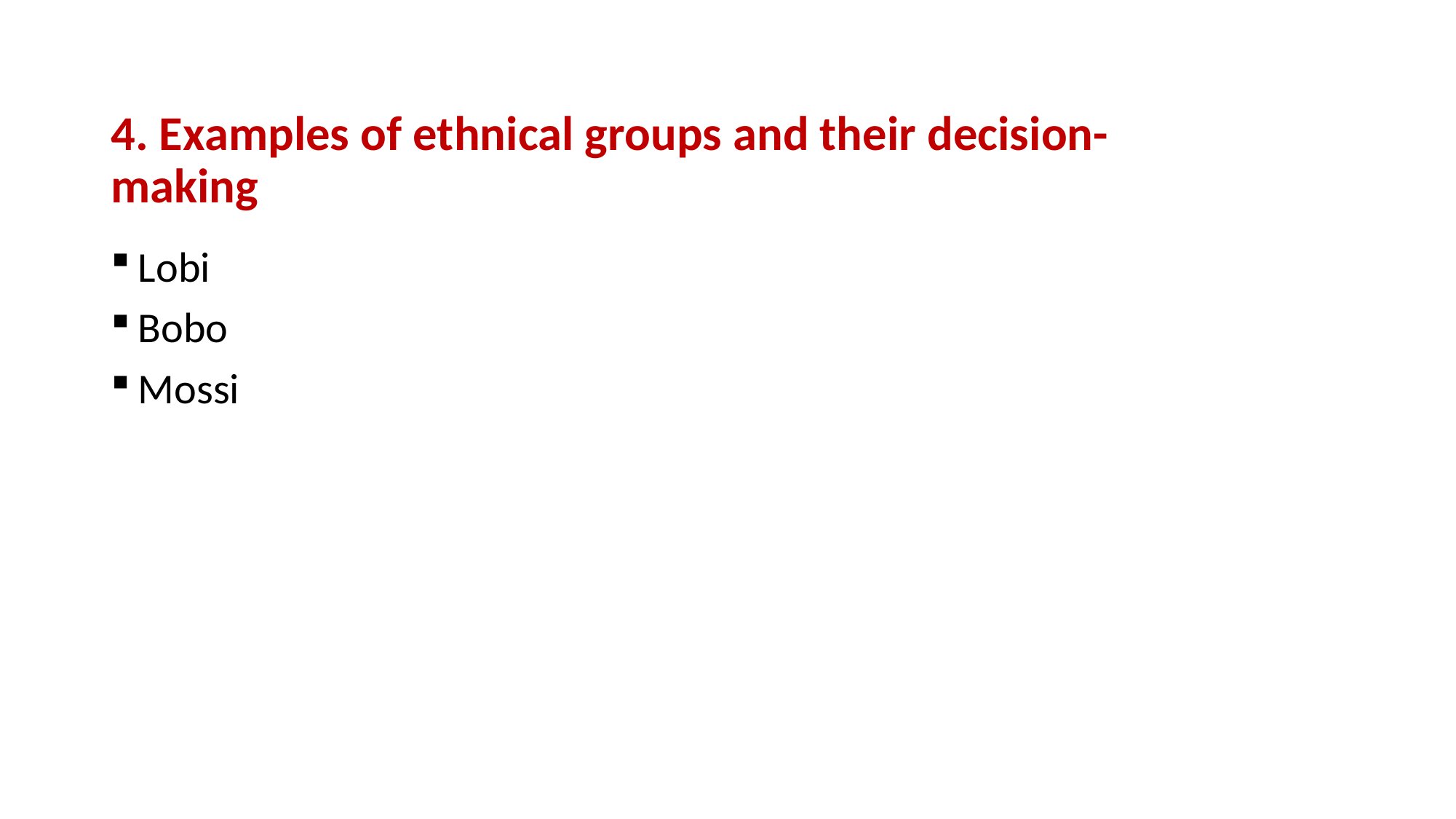

# 4. Examples of ethnical groups and their decision-making
Lobi
Bobo
Mossi